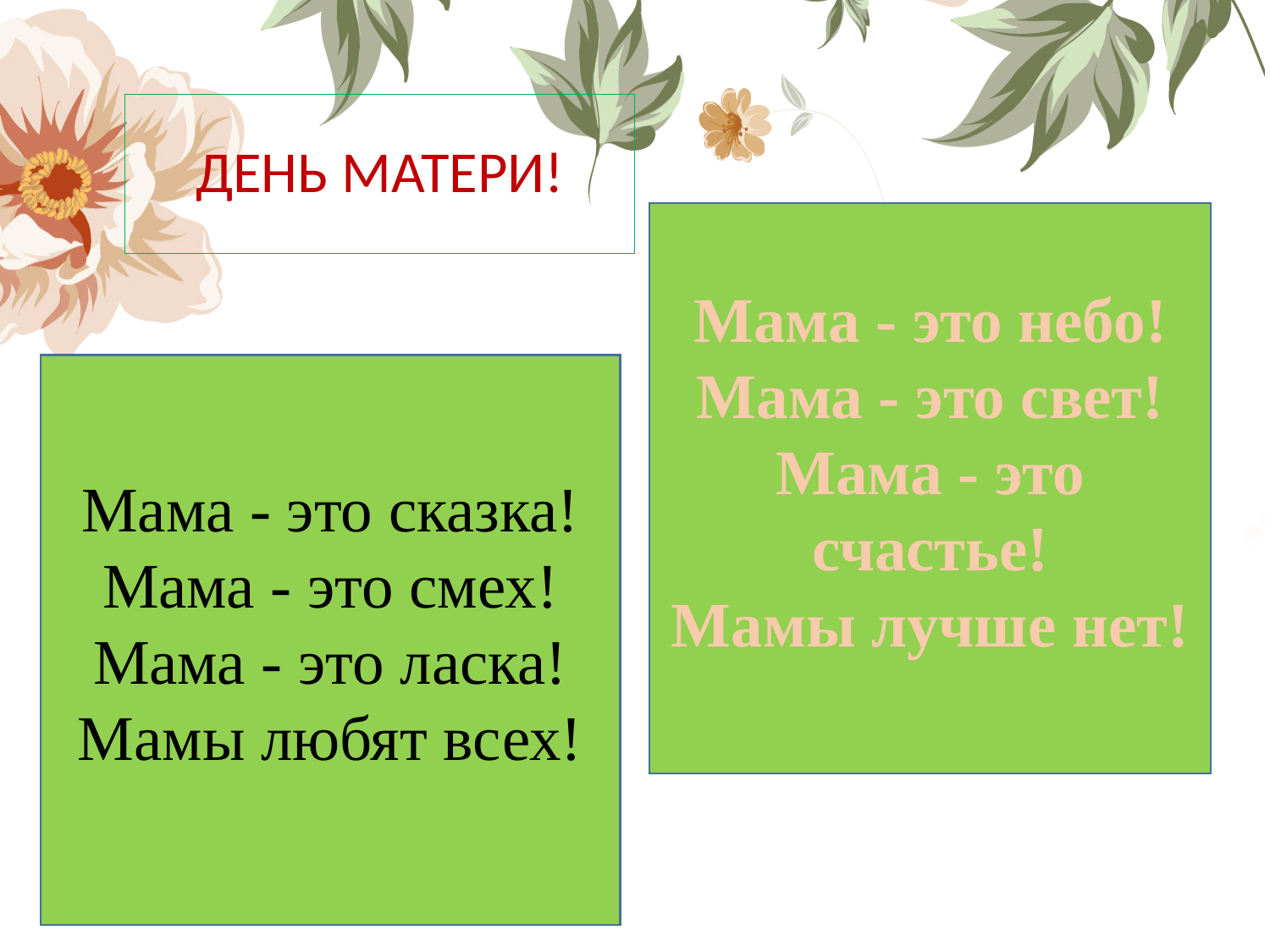

# ДЕНЬ МАТЕРИ!
Мама - это небо!
Мама - это свет!
Мама - это счастье!
Мамы лучше нет!

Мама - это сказка!
Мама - это смех!
Мама - это ласка!
Мамы любят всех!